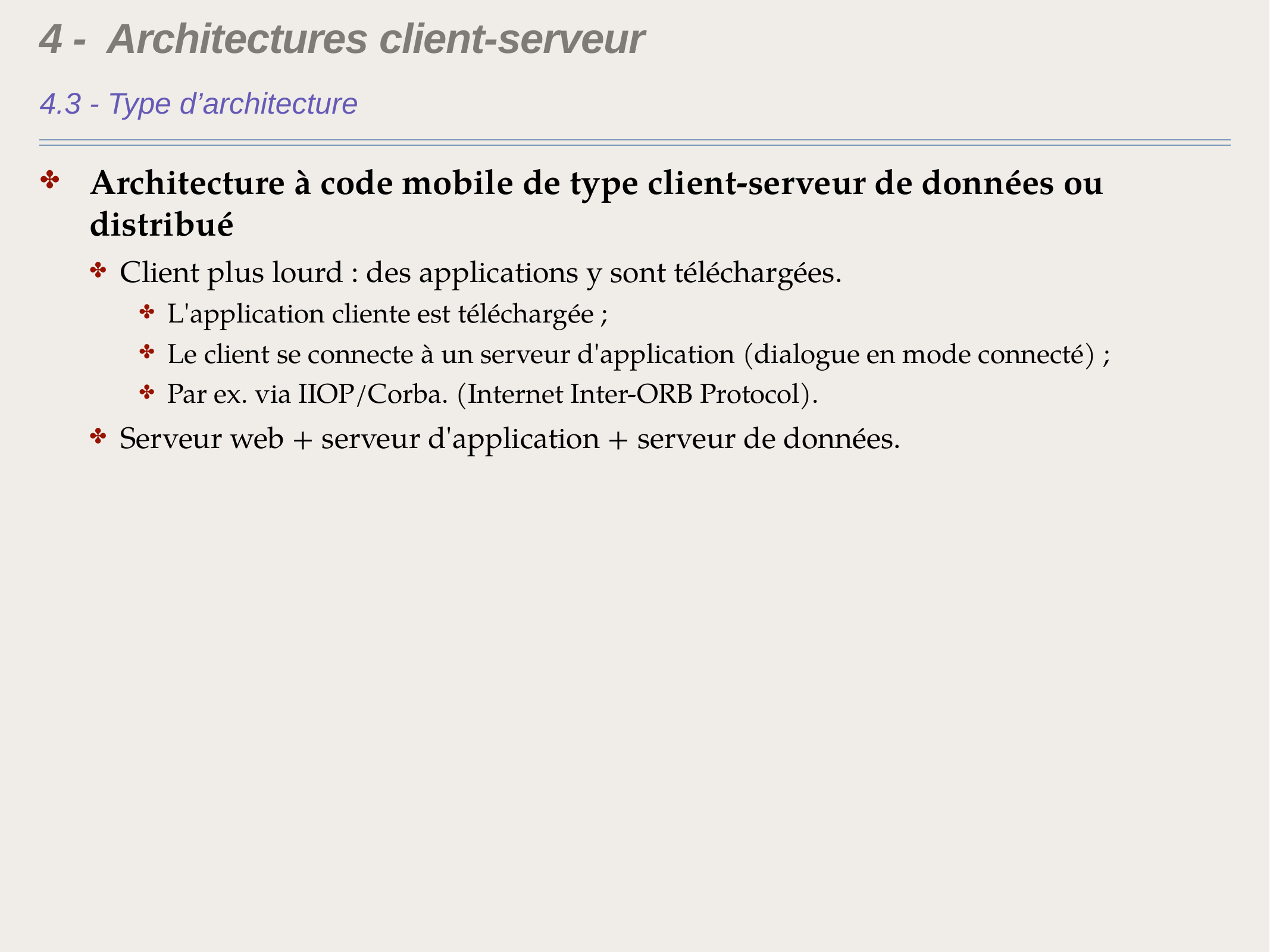

# 4 -  Architectures client-serveur
4.3 - Type d’architecture
Architecture à code mobile de type client-serveur de données ou distribué
Client plus lourd : des applications y sont téléchargées.
L'application cliente est téléchargée ;
Le client se connecte à un serveur d'application (dialogue en mode connecté) ;
Par ex. via IIOP/Corba. (Internet Inter-ORB Protocol).
Serveur web + serveur d'application + serveur de données.
98